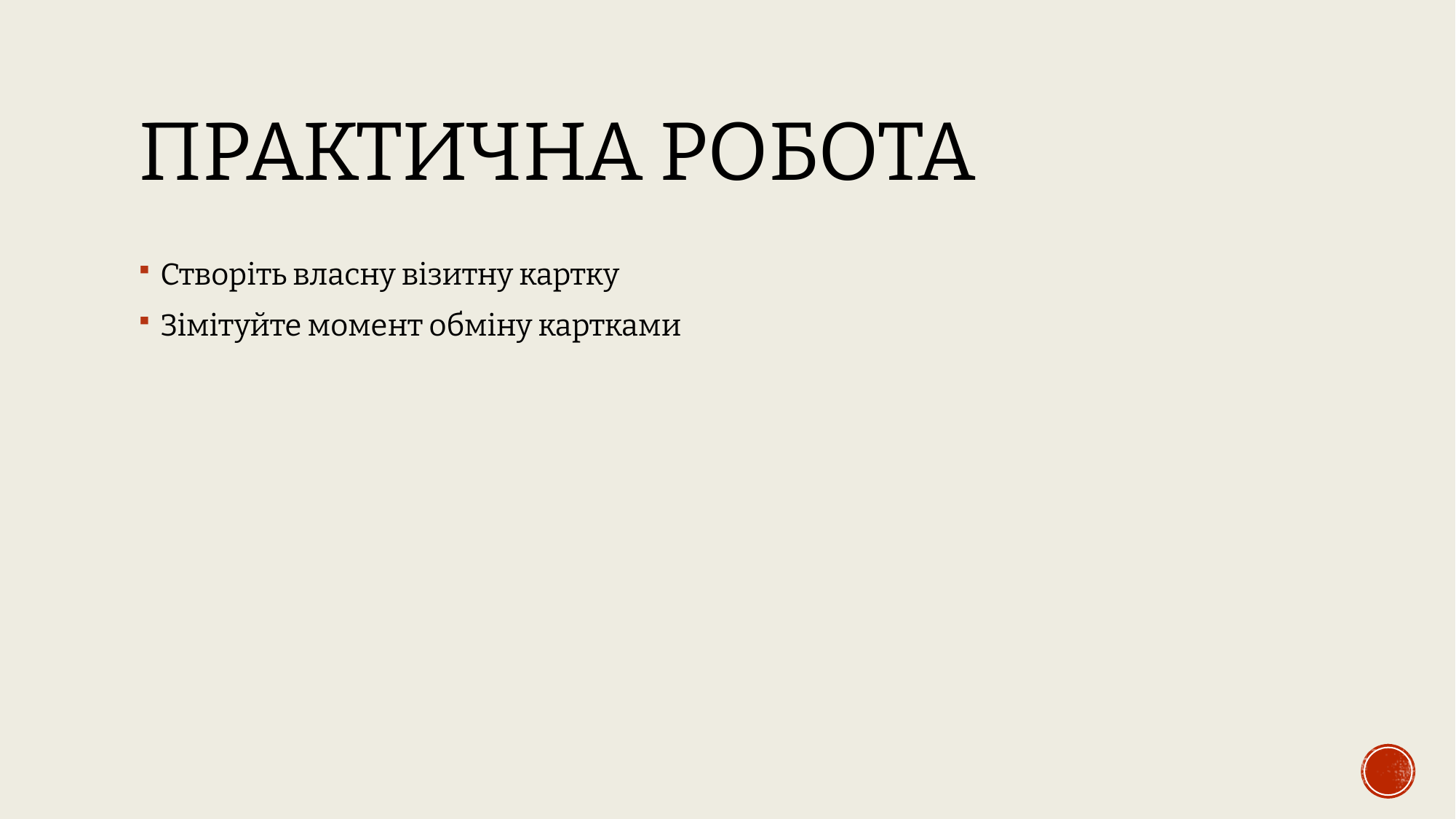

# Практична робота
Створіть власну візитну картку
Зімітуйте момент обміну картками